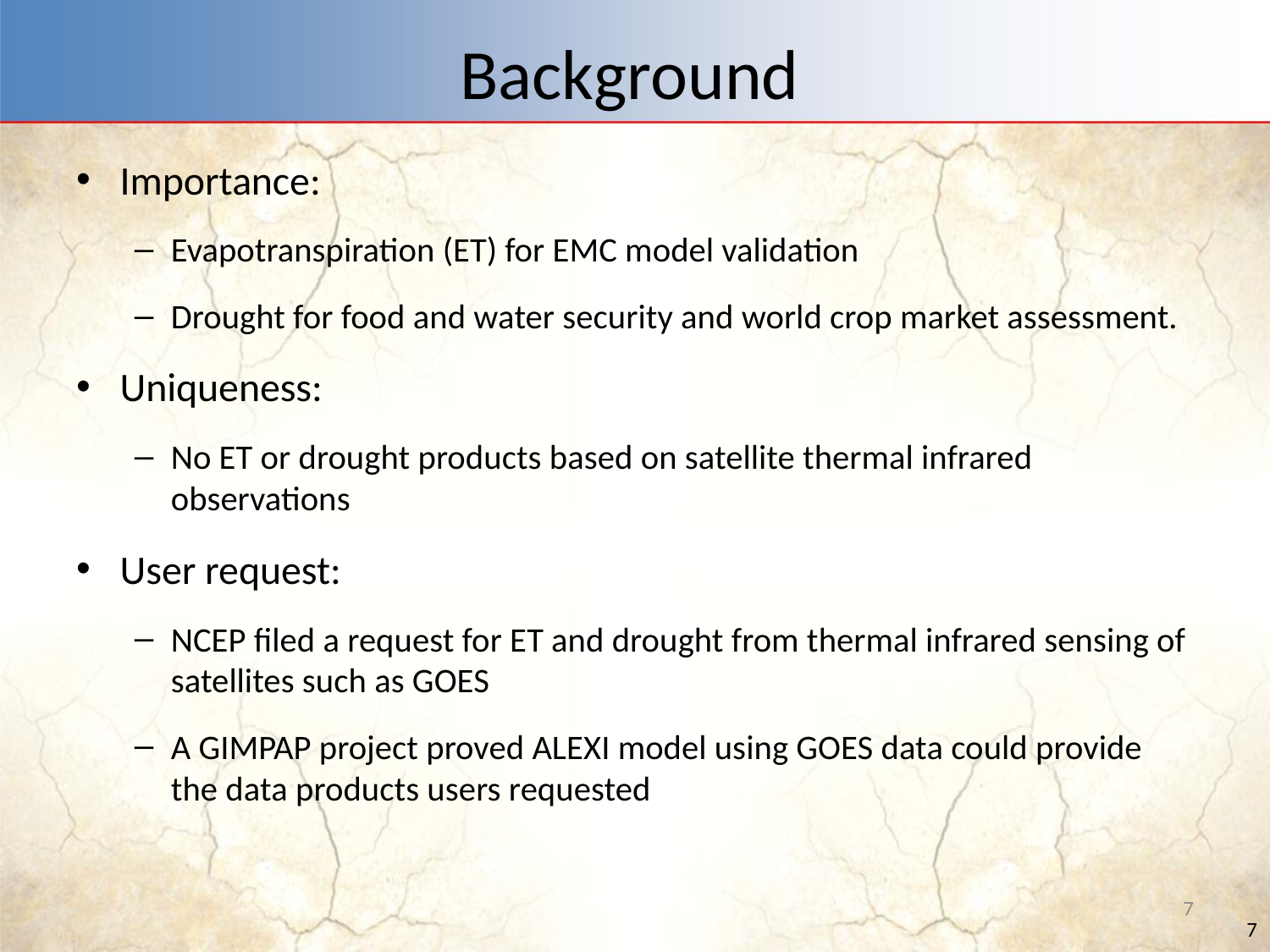

# Background
Importance:
Evapotranspiration (ET) for EMC model validation
Drought for food and water security and world crop market assessment.
Uniqueness:
No ET or drought products based on satellite thermal infrared observations
User request:
NCEP filed a request for ET and drought from thermal infrared sensing of satellites such as GOES
A GIMPAP project proved ALEXI model using GOES data could provide the data products users requested
7